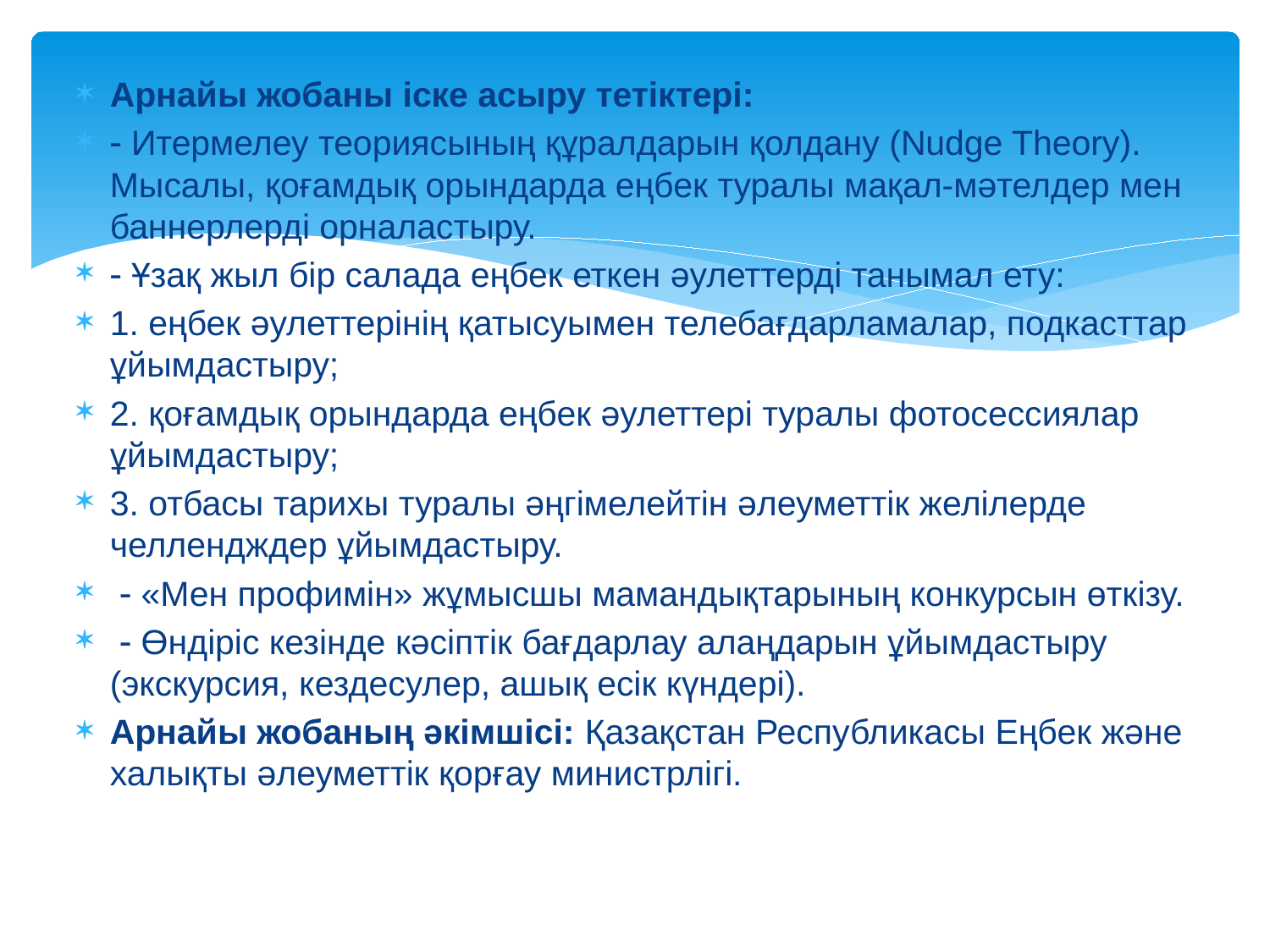

Арнайы жобаны іске асыру тетіктері:
− Итермелеу теориясының құралдарын қолдану (Nudge Theory). Мысалы, қоғамдық орындарда еңбек туралы мақал-мәтелдер мен баннерлерді орналастыру.
− Ұзақ жыл бір салада еңбек еткен әулеттерді танымал ету:
1. еңбек әулеттерінің қатысуымен телебағдарламалар, подкасттар ұйымдастыру;
2. қоғамдық орындарда еңбек әулеттері туралы фотосессиялар ұйымдастыру;
3. отбасы тарихы туралы әңгімелейтін әлеуметтік желілерде челлендждер ұйымдастыру.
 − «Мен профимін» жұмысшы мамандықтарының конкурсын өткізу.
 − Өндіріс кезінде кәсіптік бағдарлау алаңдарын ұйымдастыру (экскурсия, кездесулер, ашық есік күндері).
Арнайы жобаның әкімшісі: Қазақстан Республикасы Еңбек және халықты әлеуметтік қорғау министрлігі.